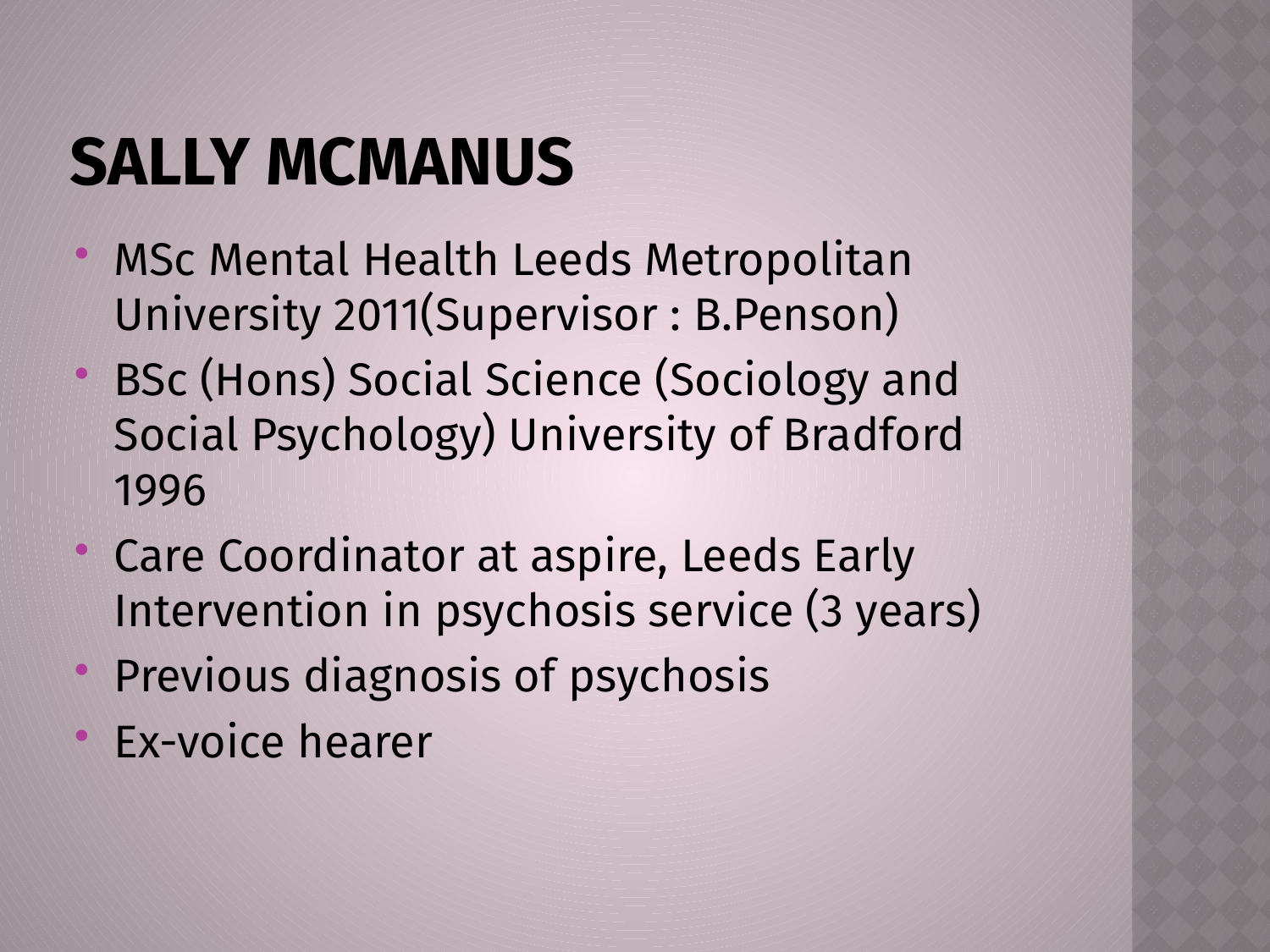

# Sally McManus
MSc Mental Health Leeds Metropolitan University 2011(Supervisor : B.Penson)
BSc (Hons) Social Science (Sociology and Social Psychology) University of Bradford 1996
Care Coordinator at aspire, Leeds Early Intervention in psychosis service (3 years)
Previous diagnosis of psychosis
Ex-voice hearer